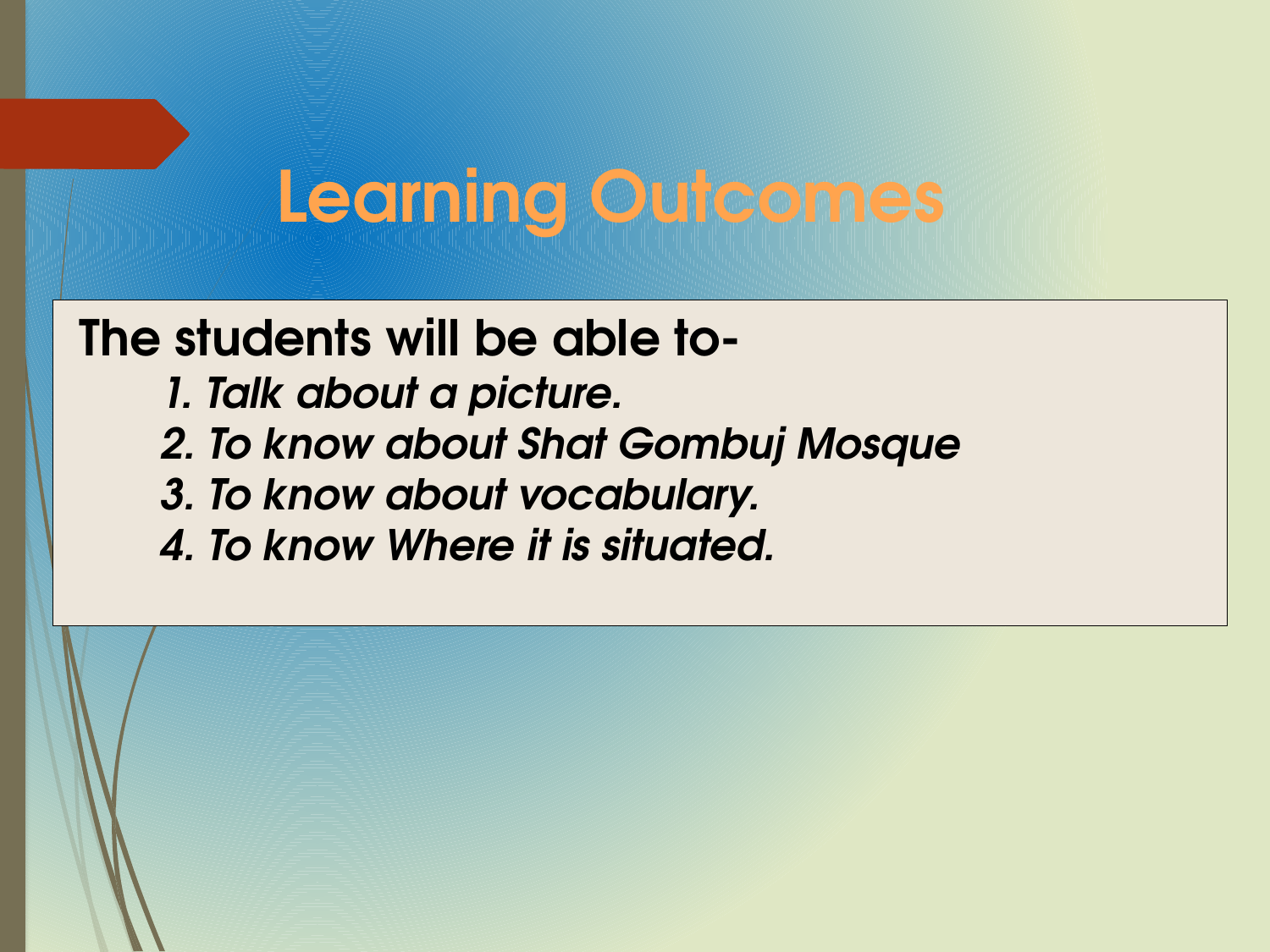

Learning Outcomes
 The students will be able to-
        1. Talk about a picture.
        2. To know about Shat Gombuj Mosque
        3. To know about vocabulary.
        4. To know Where it is situated.